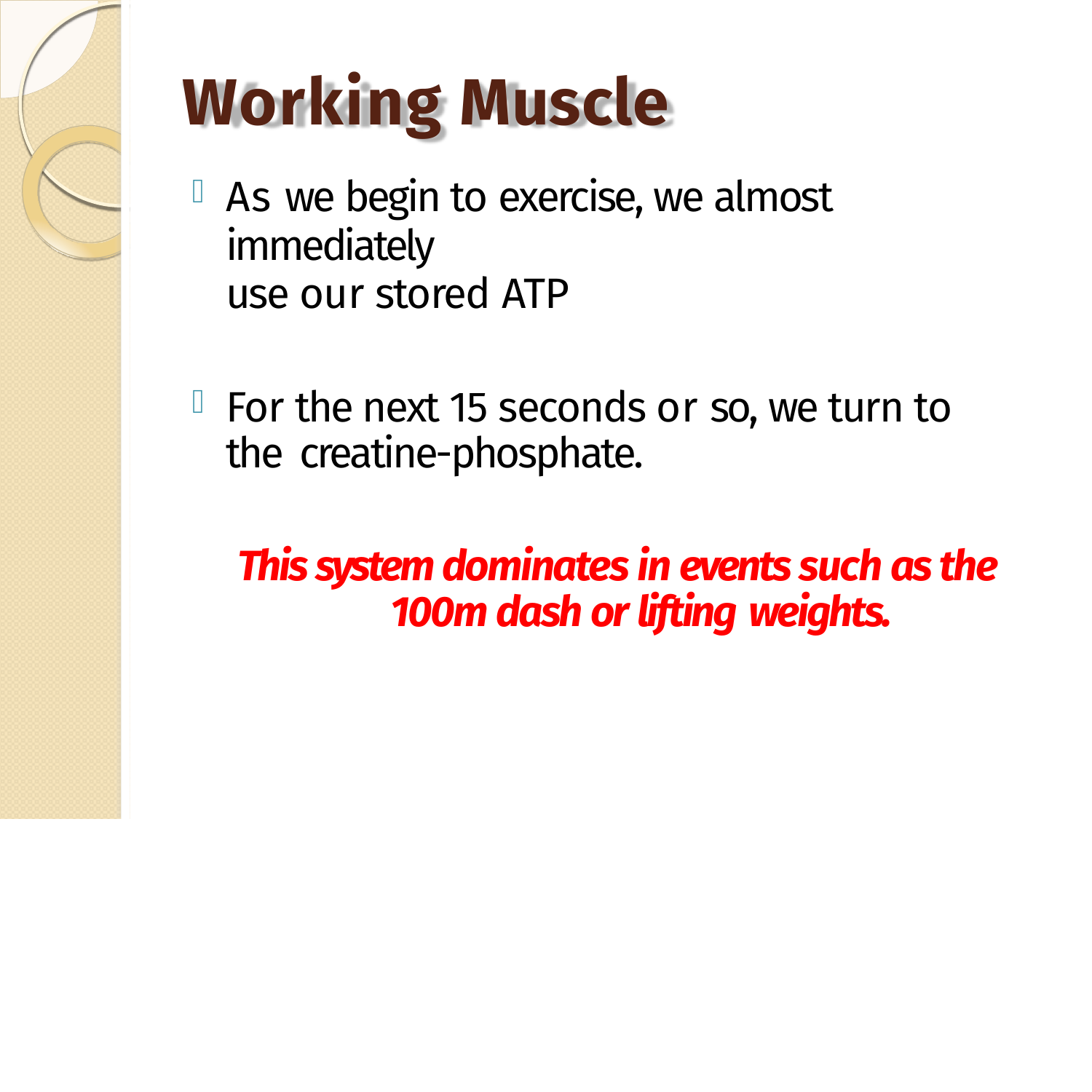

# Working Muscle

As we begin to exercise, we almost immediately
use our stored ATP

For the next 15 seconds or so, we turn to the  creatine-phosphate.

This system dominates in events such as the  100m dash or lifting weights.